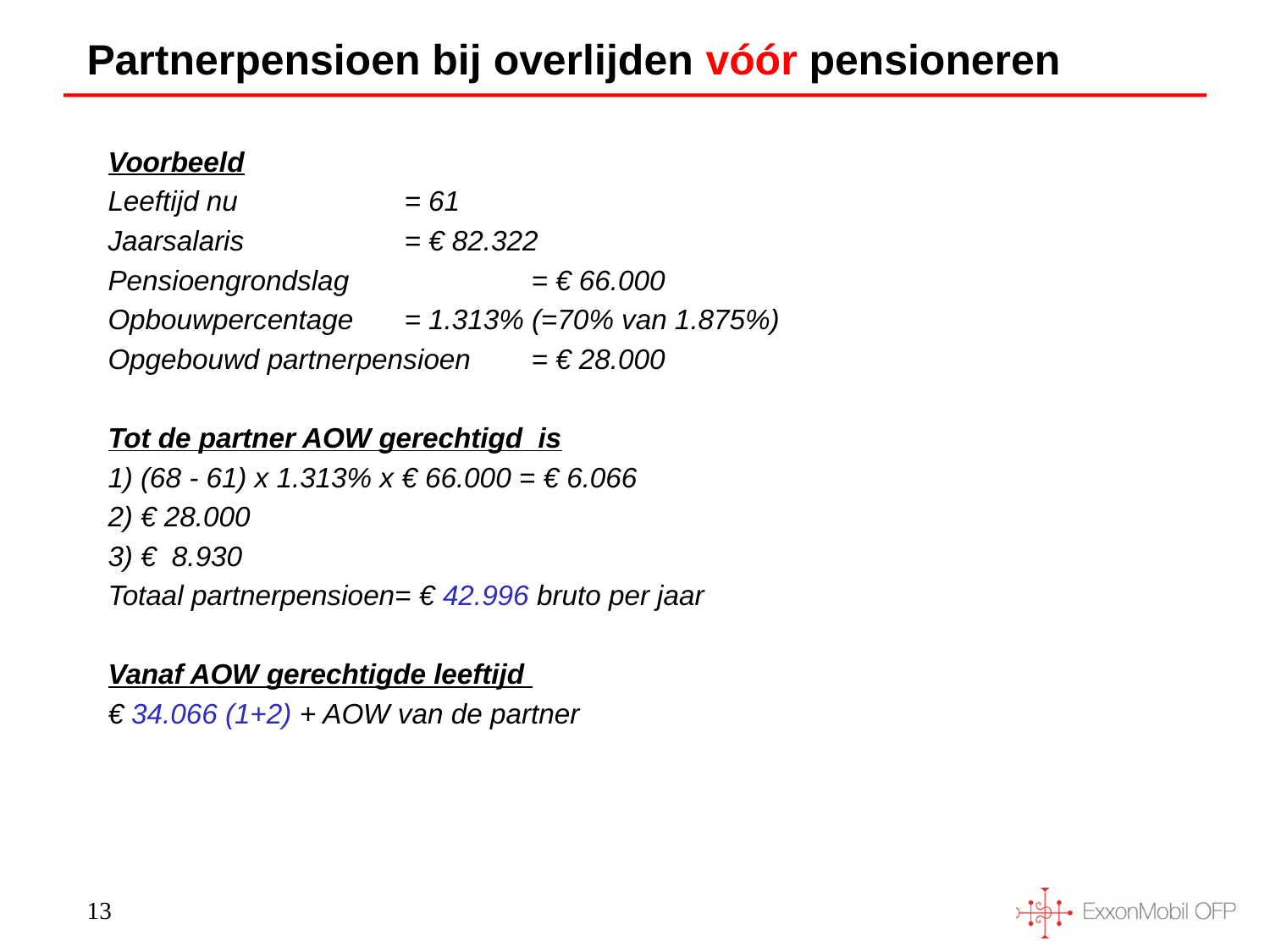

# Partnerpensioen bij overlijden vóór pensioneren
Voorbeeld
Leeftijd nu 		= 61
Jaarsalaris 		= € 82.322
Pensioengrondslag 		= € 66.000
Opbouwpercentage 	= 1.313% (=70% van 1.875%)
Opgebouwd partnerpensioen 	= € 28.000

Tot de partner AOW gerechtigd  is
1) (68 - 61) x 1.313% x € 66.000 = € 6.066
2) € 28.000
3) €  8.930
Totaal partnerpensioen= € 42.996 bruto per jaar

Vanaf AOW gerechtigde leeftijd
€ 34.066 (1+2) + AOW van de partner

13